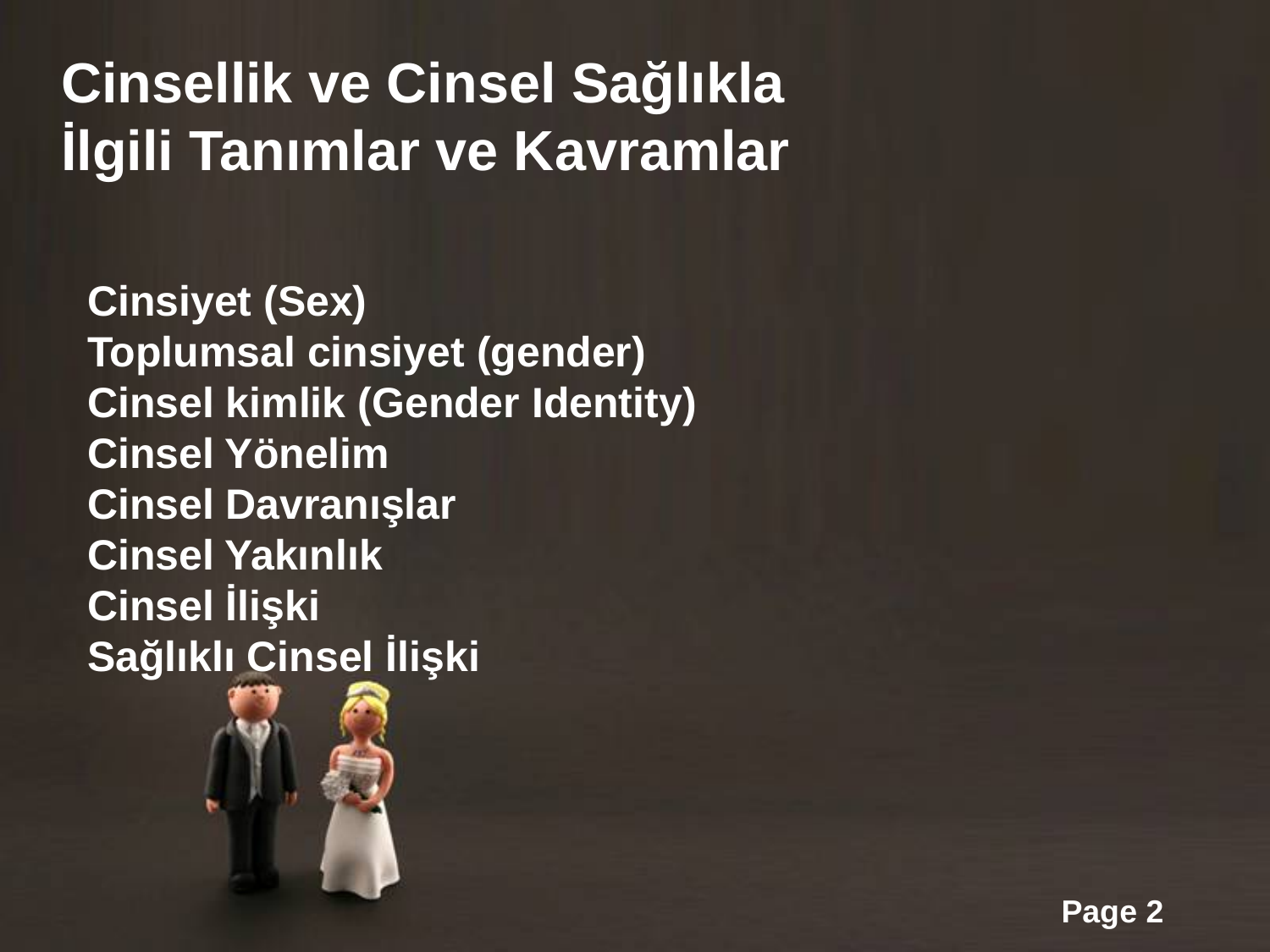

Cinsellik ve Cinsel Sağlıkla
İlgili Tanımlar ve Kavramlar

Cinsiyet (Sex)
Toplumsal cinsiyet (gender)
Cinsel kimlik (Gender Identity)
Cinsel Yönelim
Cinsel Davranışlar
Cinsel Yakınlık
Cinsel İlişki
Sağlıklı Cinsel İlişki